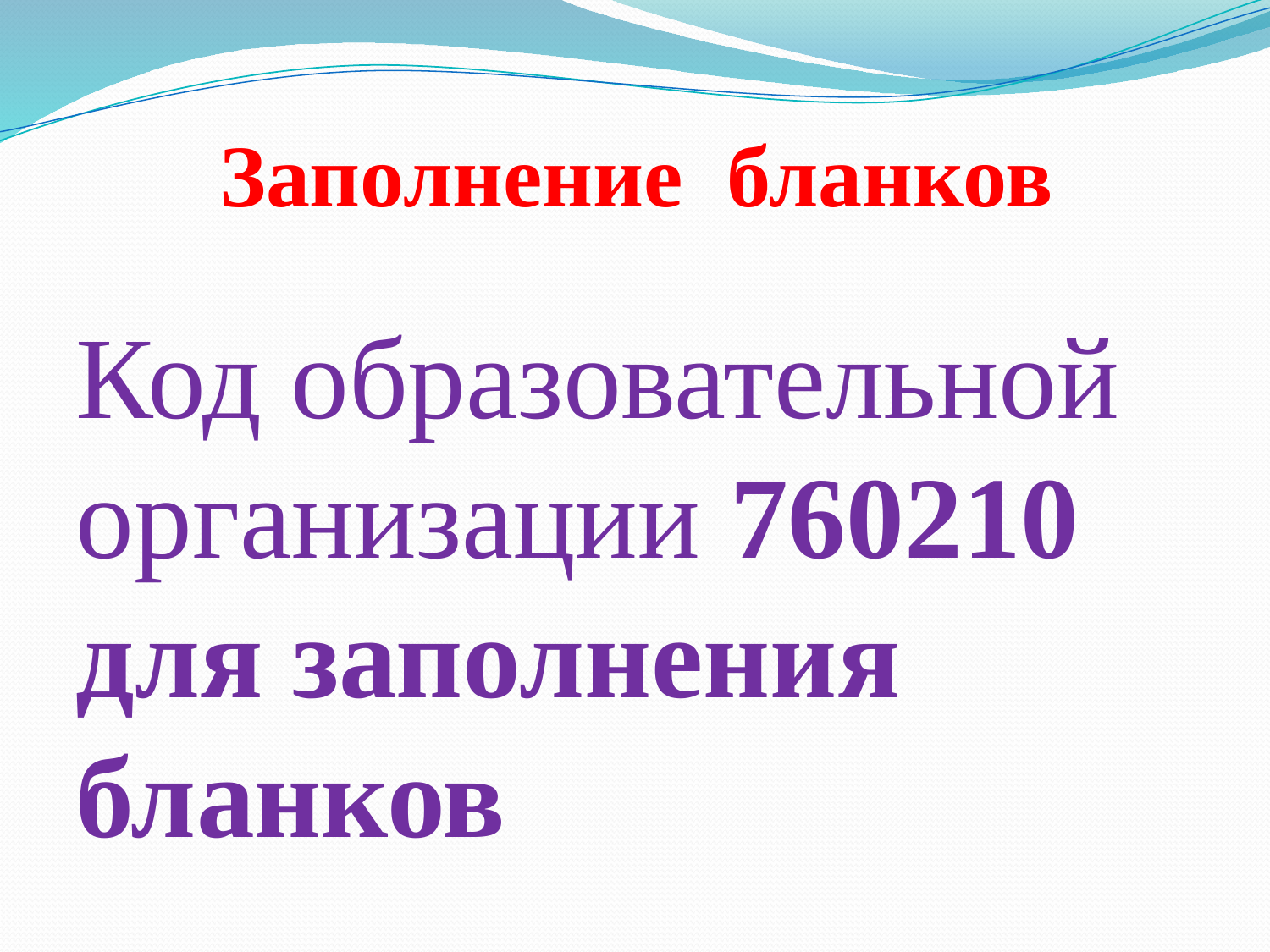

# Заполнение  бланков
Код образовательной организации 760210 для заполнения бланков